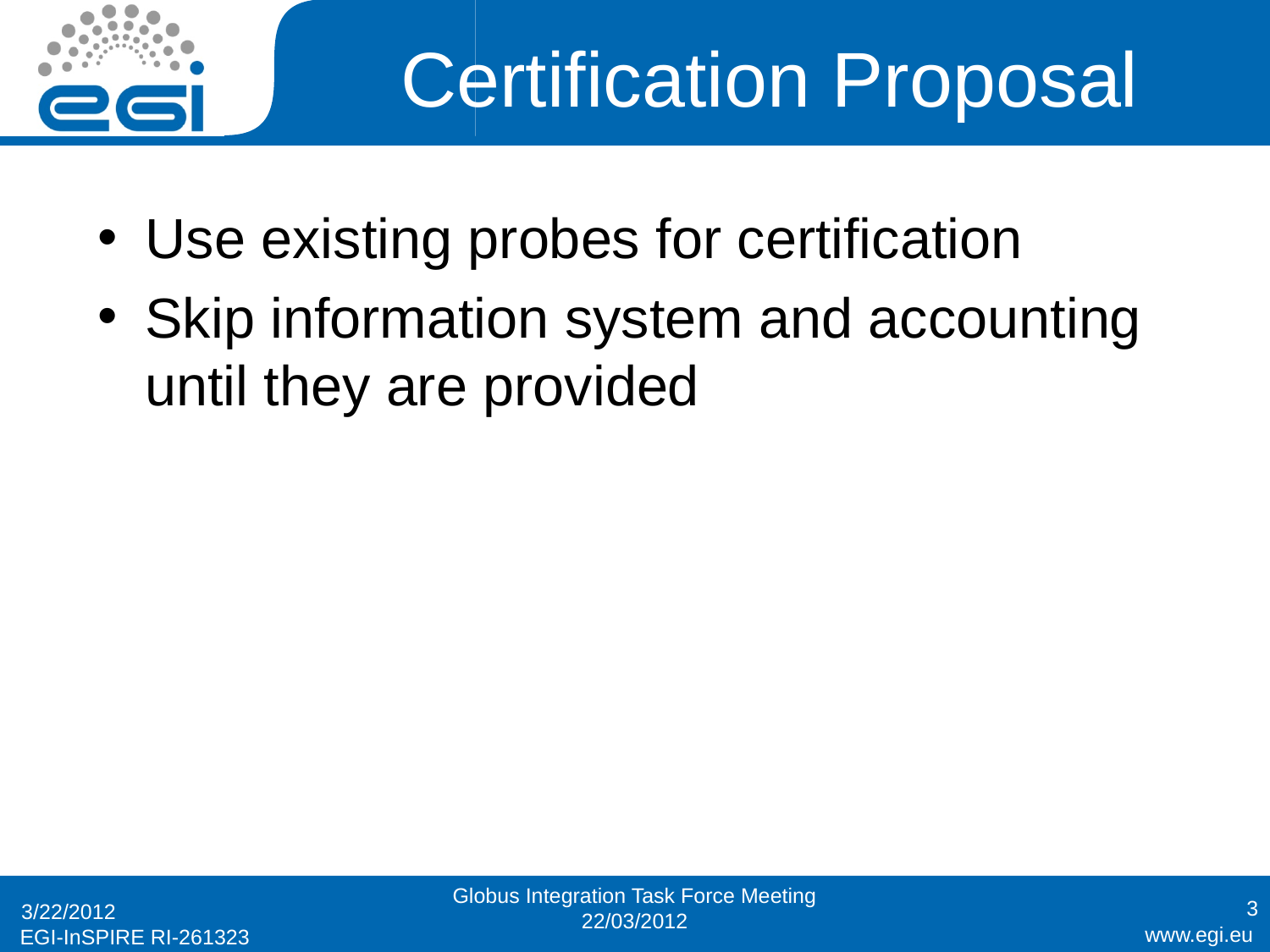

# Certification Proposal
Use existing probes for certification
Skip information system and accounting until they are provided

Globus Integration Task Force Meeting 22/03/2012
3
3/22/2012